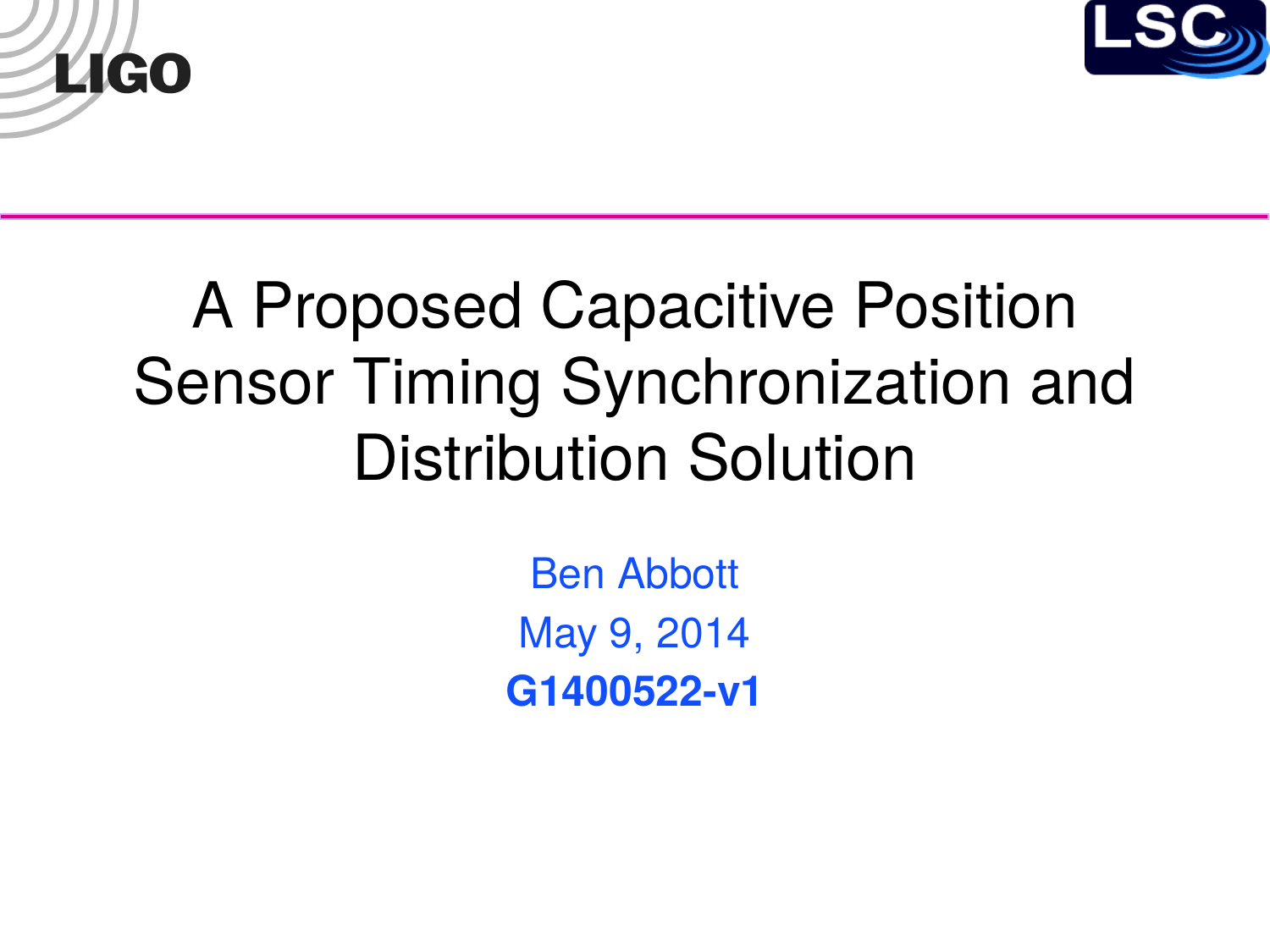

# A Proposed Capacitive Position Sensor Timing Synchronization and Distribution Solution
Ben Abbott
May 9, 2014
G1400522-v1